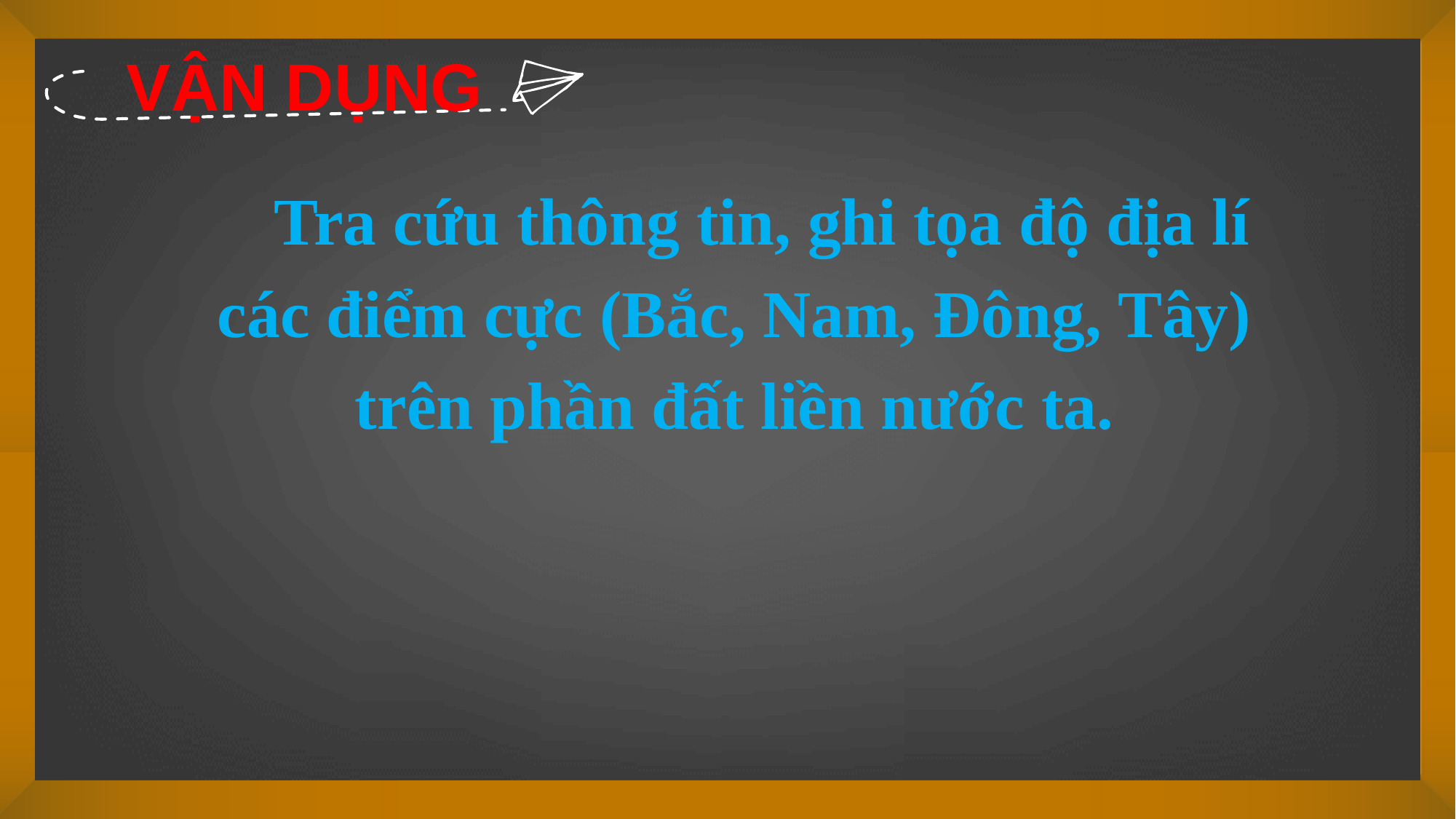

VẬN DỤNG

Tra cứu thông tin, ghi tọa độ địa lí các điểm cực (Bắc, Nam, Đông, Tây) trên phần đất liền nước ta.